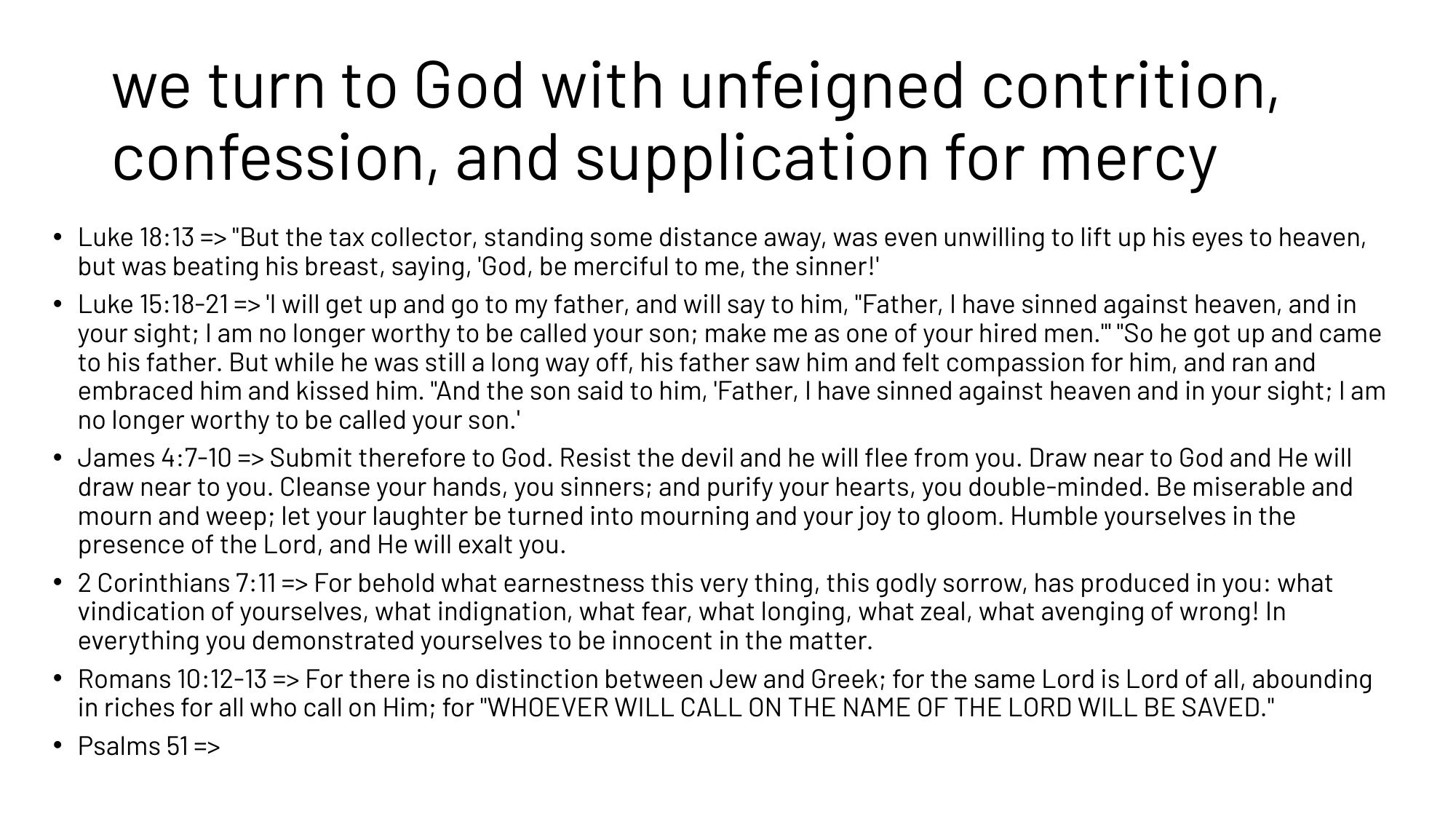

# we turn to God with unfeigned contrition, confession, and supplication for mercy
Luke 18:13 => "But the tax collector, standing some distance away, was even unwilling to lift up his eyes to heaven, but was beating his breast, saying, 'God, be merciful to me, the sinner!'
Luke 15:18-21 => 'I will get up and go to my father, and will say to him, "Father, I have sinned against heaven, and in your sight; I am no longer worthy to be called your son; make me as one of your hired men."' "So he got up and came to his father. But while he was still a long way off, his father saw him and felt compassion for him, and ran and embraced him and kissed him. "And the son said to him, 'Father, I have sinned against heaven and in your sight; I am no longer worthy to be called your son.'
James 4:7-10 => Submit therefore to God. Resist the devil and he will flee from you. Draw near to God and He will draw near to you. Cleanse your hands, you sinners; and purify your hearts, you double-minded. Be miserable and mourn and weep; let your laughter be turned into mourning and your joy to gloom. Humble yourselves in the presence of the Lord, and He will exalt you.
2 Corinthians 7:11 => For behold what earnestness this very thing, this godly sorrow, has produced in you: what vindication of yourselves, what indignation, what fear, what longing, what zeal, what avenging of wrong! In everything you demonstrated yourselves to be innocent in the matter.
Romans 10:12-13 => For there is no distinction between Jew and Greek; for the same Lord is Lord of all, abounding in riches for all who call on Him; for "WHOEVER WILL CALL ON THE NAME OF THE LORD WILL BE SAVED."
Psalms 51 =>